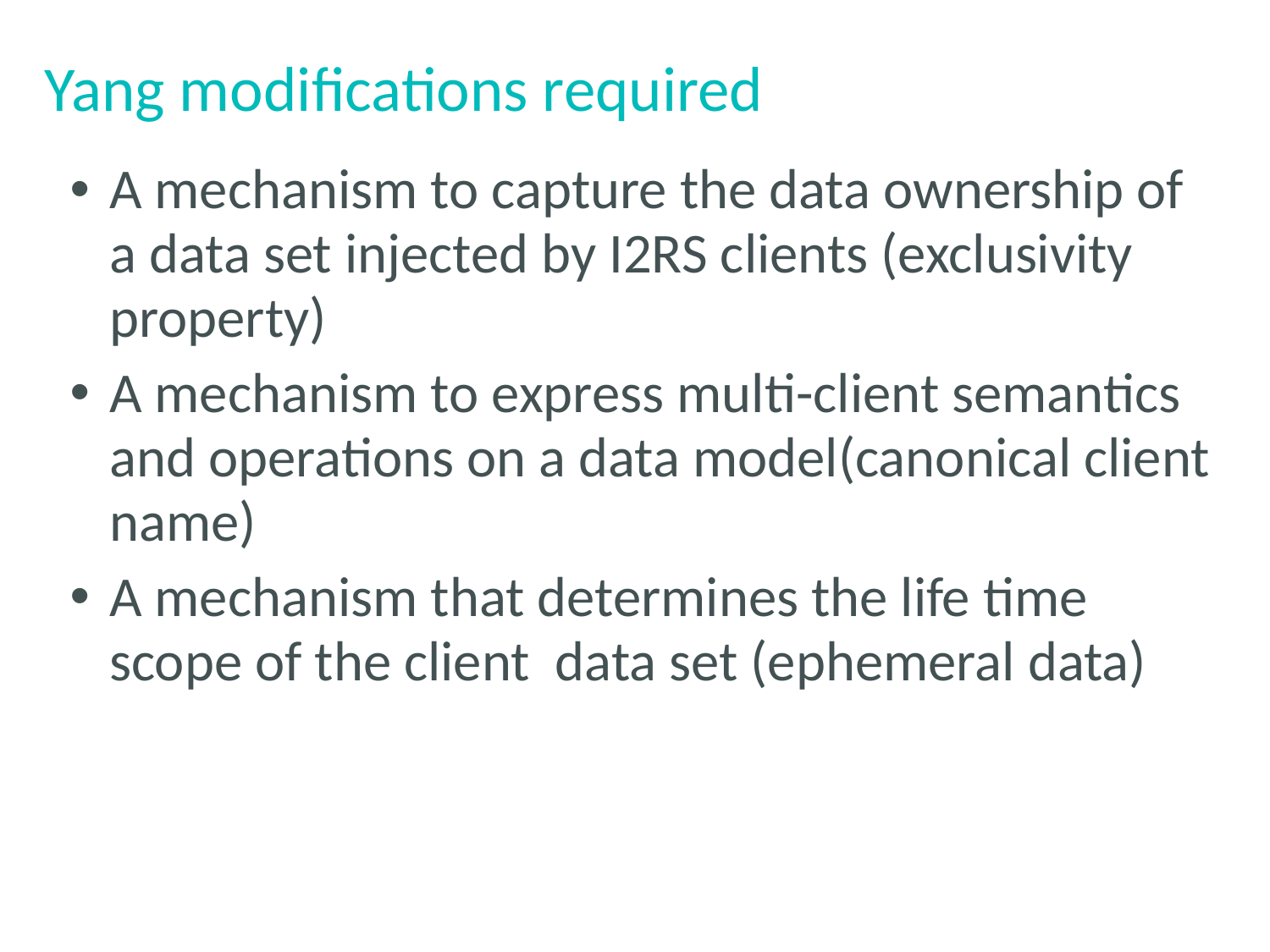

# Yang modifications required
A mechanism to capture the data ownership of a data set injected by I2RS clients (exclusivity property)
A mechanism to express multi-client semantics and operations on a data model(canonical client name)
A mechanism that determines the life time scope of the client  data set (ephemeral data)